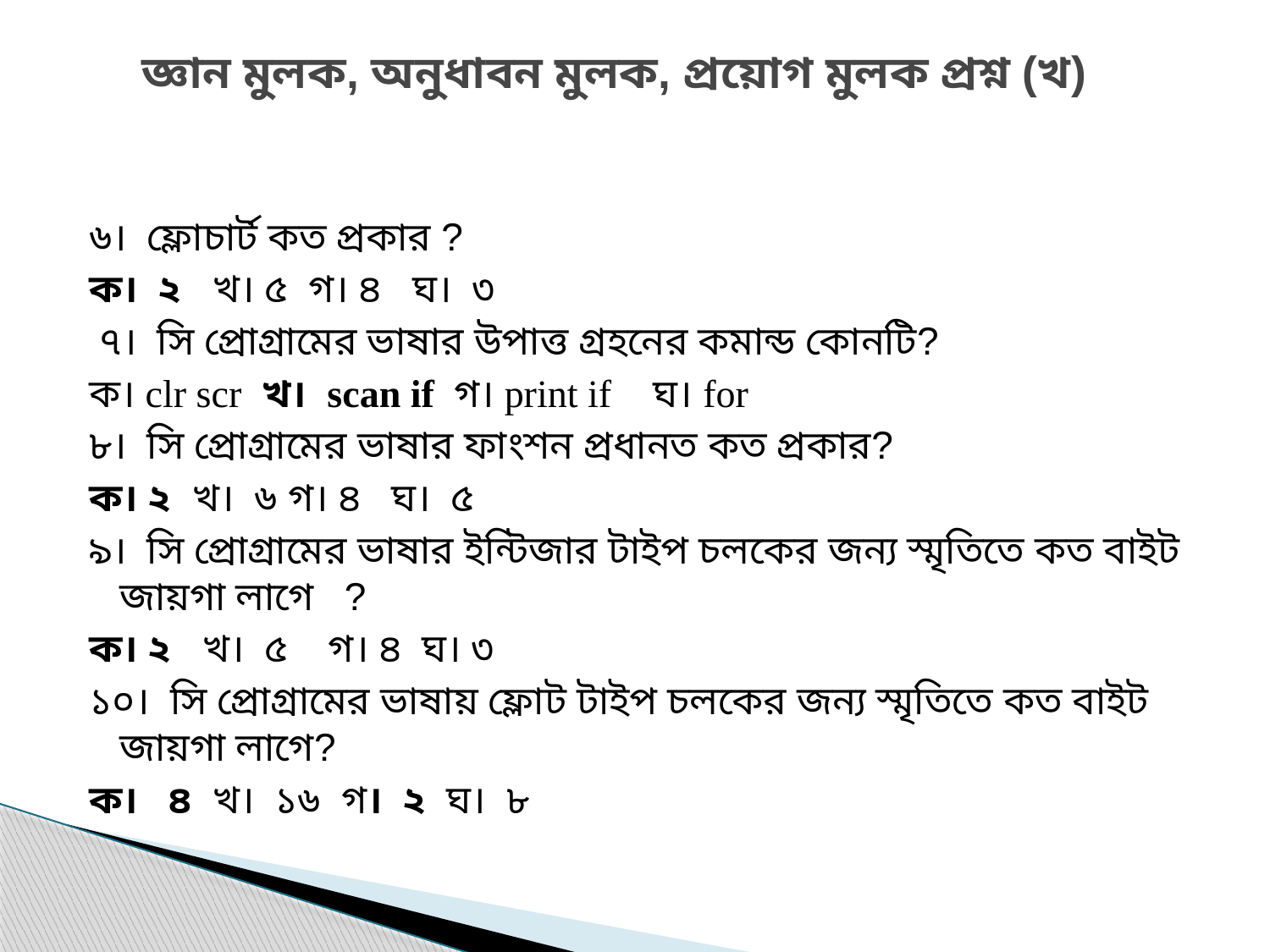

# জ্ঞান মুলক, অনুধাবন মুলক, প্রয়োগ মুলক প্রশ্ন (খ)
৬।  ফ্লোচার্ট কত প্রকার ?
ক।  ২   খ। ৫  গ। ৪   ঘ।  ৩
 ৭।  সি প্রোগ্রামের ভাষার উপাত্ত গ্রহনের কমান্ড কোনটি?
ক। clr scr  খ।  scan if  গ। print if    ঘ। for
৮।  সি প্রোগ্রামের ভাষার ফাংশন প্রধানত কত প্রকার?
ক। ২  খ।  ৬ গ। ৪   ঘ।  ৫
৯।  সি প্রোগ্রামের ভাষার ইন্টিজার টাইপ চলকের জন্য স্মৃতিতে কত বাইট জায়গা লাগে   ?
ক। ২   খ।  ৫    গ। ৪  ঘ। ৩
১০।  সি প্রোগ্রামের ভাষায় ফ্লোট টাইপ চলকের জন্য স্মৃতিতে কত বাইট জায়গা লাগে?
ক।   ৪  খ।  ১৬  গ।  ২  ঘ।  ৮